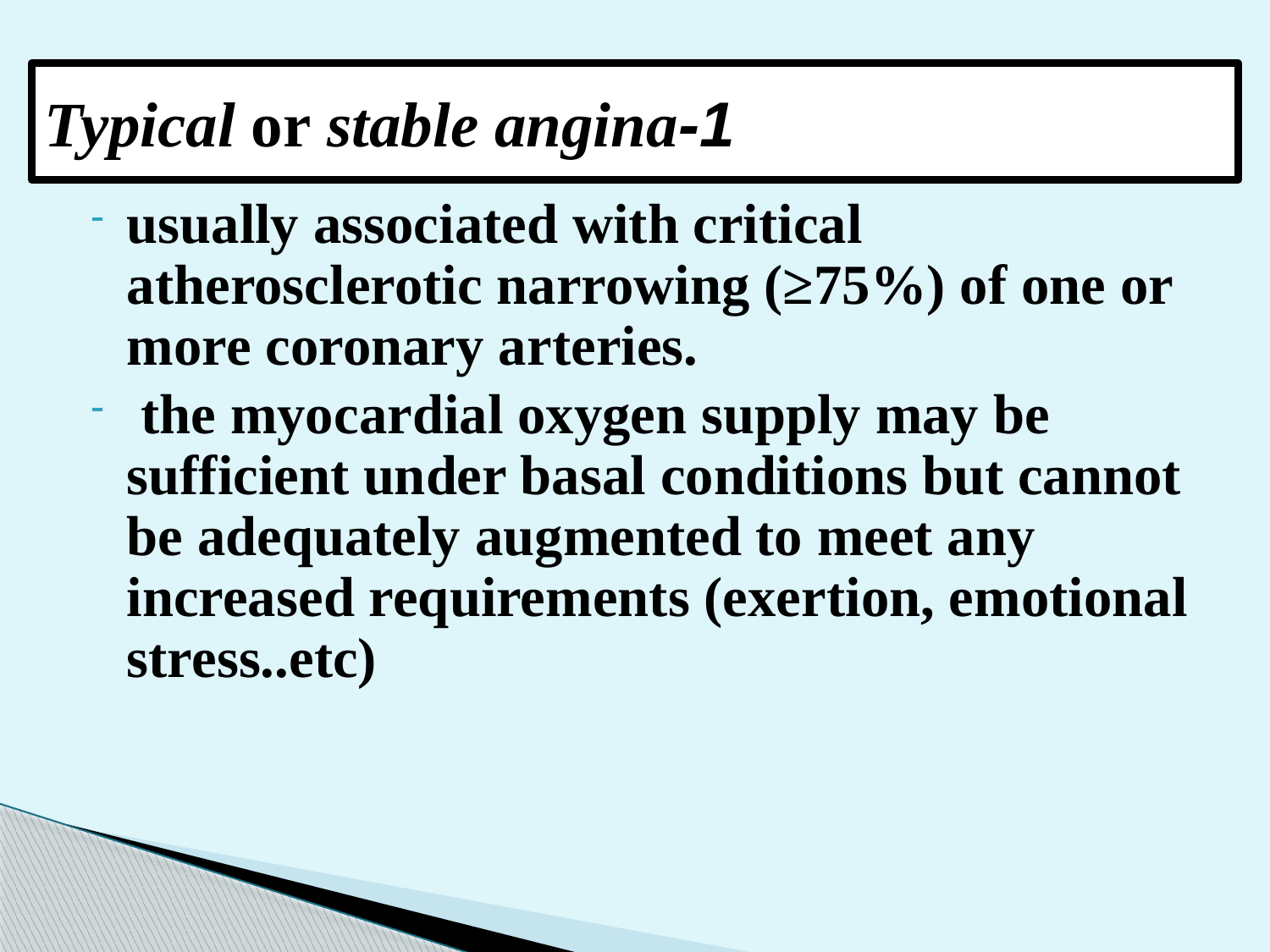

1-Typical or stable angina
usually associated with critical atherosclerotic narrowing (≥75%) of one or more coronary arteries.
 the myocardial oxygen supply may be sufficient under basal conditions but cannot be adequately augmented to meet any increased requirements (exertion, emotional stress..etc)